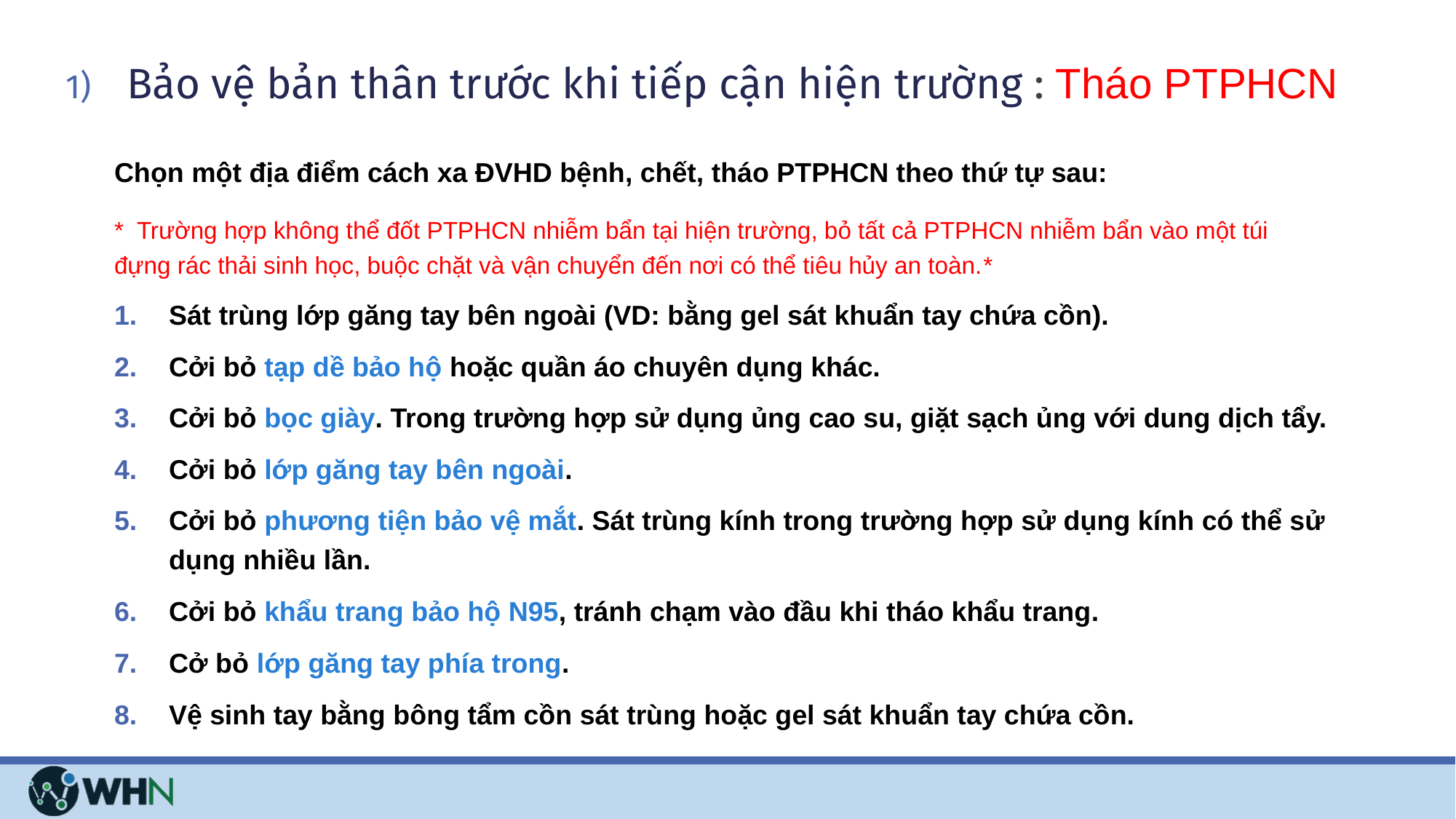

Bảo vệ bản thân trước khi tiếp cận hiện trường : Tháo PTPHCN
Chọn một địa điểm cách xa ĐVHD bệnh, chết, tháo PTPHCN theo thứ tự sau:
*  Trường hợp không thể đốt PTPHCN nhiễm bẩn tại hiện trường, bỏ tất cả PTPHCN nhiễm bẩn vào một túi đựng rác thải sinh học, buộc chặt và vận chuyển đến nơi có thể tiêu hủy an toàn.*
Sát trùng lớp găng tay bên ngoài (VD: bằng gel sát khuẩn tay chứa cồn).
Cởi bỏ tạp dề bảo hộ hoặc quần áo chuyên dụng khác.
Cởi bỏ bọc giày. Trong trường hợp sử dụng ủng cao su, giặt sạch ủng với dung dịch tẩy.
Cởi bỏ lớp găng tay bên ngoài.
Cởi bỏ phương tiện bảo vệ mắt. Sát trùng kính trong trường hợp sử dụng kính có thể sử dụng nhiều lần.
Cởi bỏ khẩu trang bảo hộ N95, tránh chạm vào đầu khi tháo khẩu trang.
Cở bỏ lớp găng tay phía trong.
Vệ sinh tay bằng bông tẩm cồn sát trùng hoặc gel sát khuẩn tay chứa cồn.